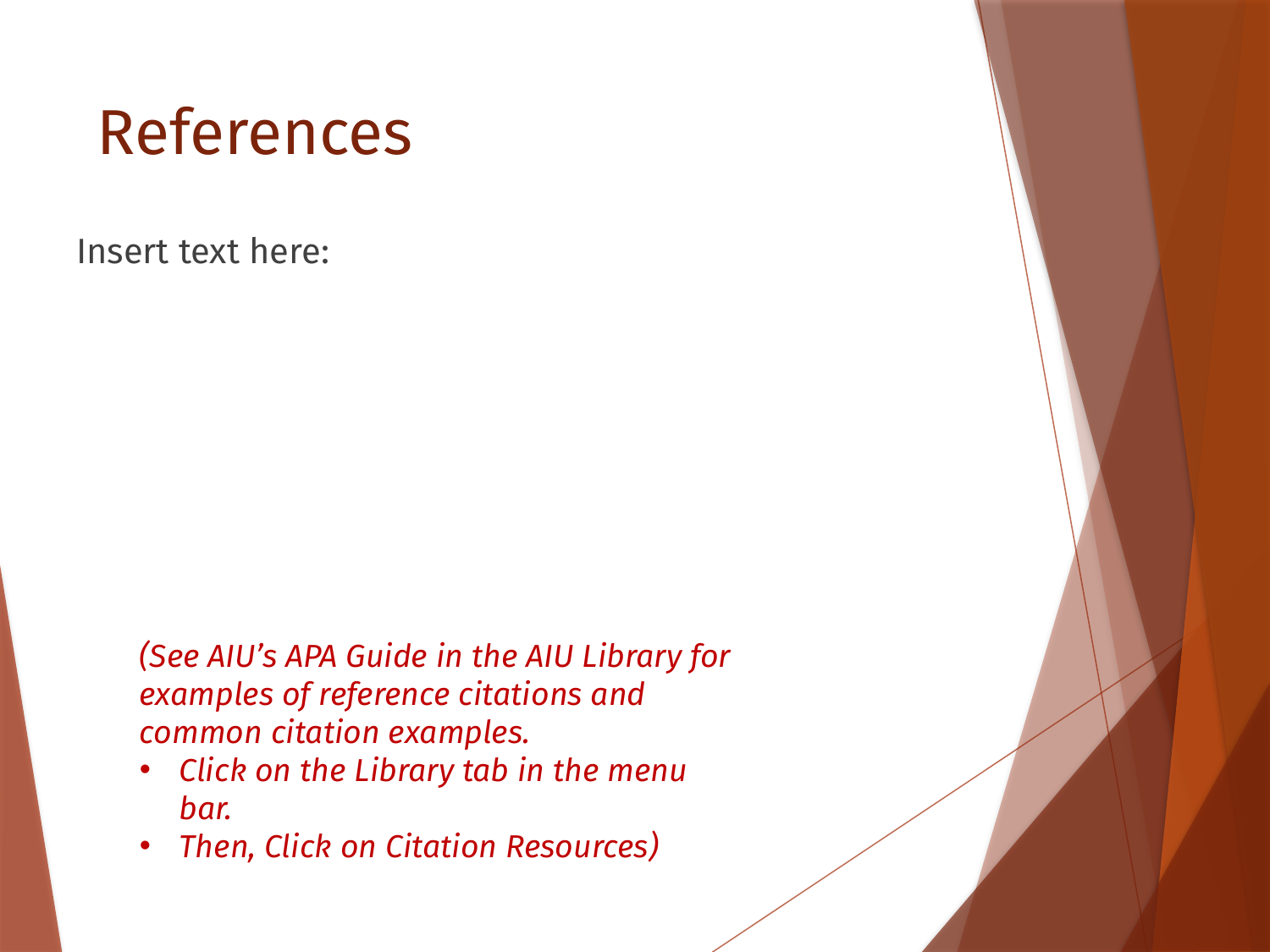

# References
Insert text here:
(See AIU’s APA Guide in the AIU Library for examples of reference citations and common citation examples.
Click on the Library tab in the menu bar.
Then, Click on Citation Resources)